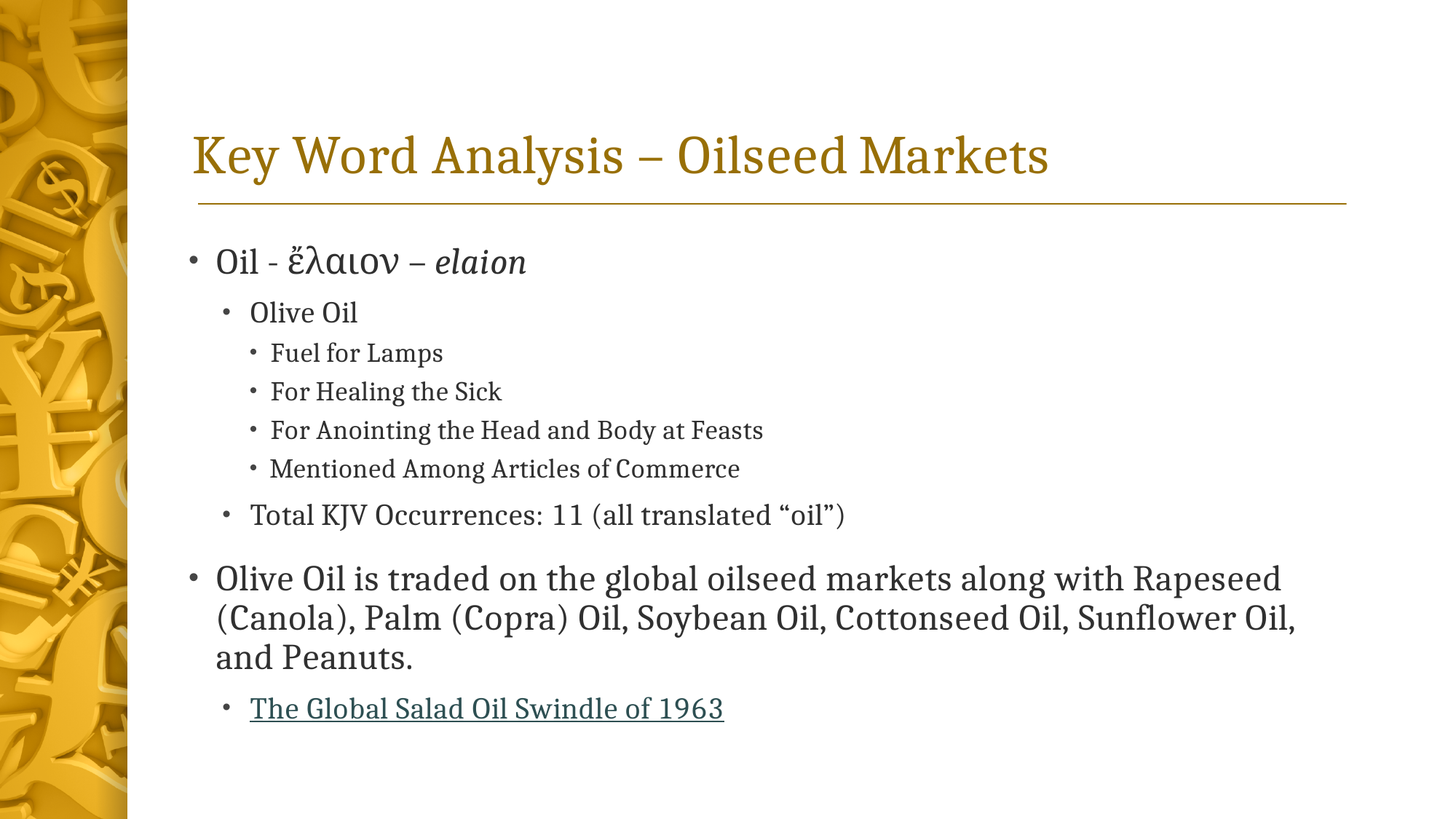

# Key Word Analysis – Oilseed Markets
Oil - ἔλαιον – elaion
Olive Oil
Fuel for Lamps
For Healing the Sick
For Anointing the Head and Body at Feasts
Mentioned Among Articles of Commerce
Total KJV Occurrences: 11 (all translated “oil”)
Olive Oil is traded on the global oilseed markets along with Rapeseed (Canola), Palm (Copra) Oil, Soybean Oil, Cottonseed Oil, Sunflower Oil, and Peanuts.
The Global Salad Oil Swindle of 1963